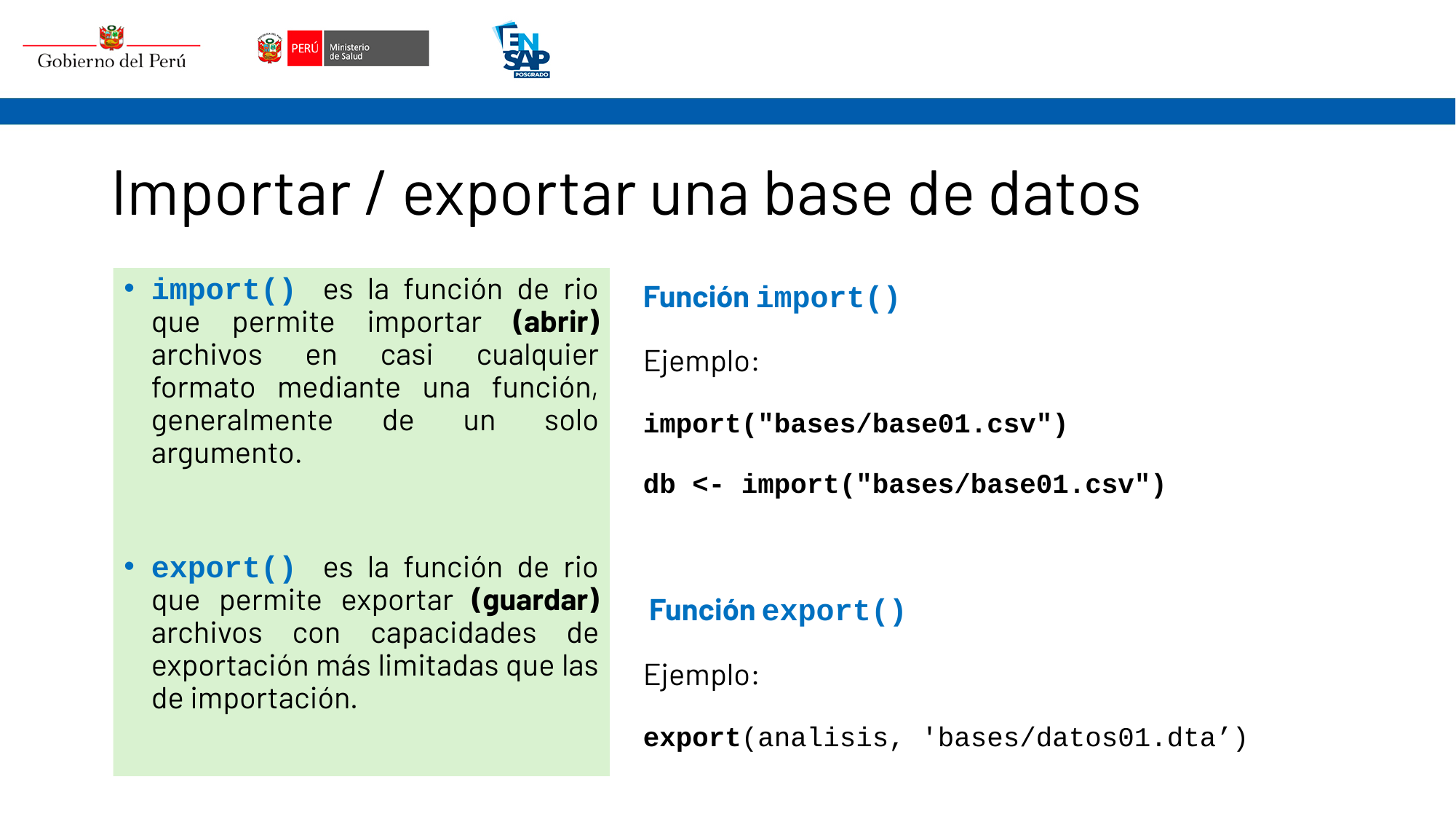

# Importar / exportar una base de datos
import() es la función de rio que permite importar (abrir) archivos en casi cualquier formato mediante una función, generalmente de un solo argumento.

export() es la función de rio que permite exportar (guardar) archivos con capacidades de exportación más limitadas que las de importación.
Función import()
Ejemplo:
import("bases/base01.csv")
db <- import("bases/base01.csv")

 Función export()
Ejemplo:
export(analisis, 'bases/datos01.dta’)